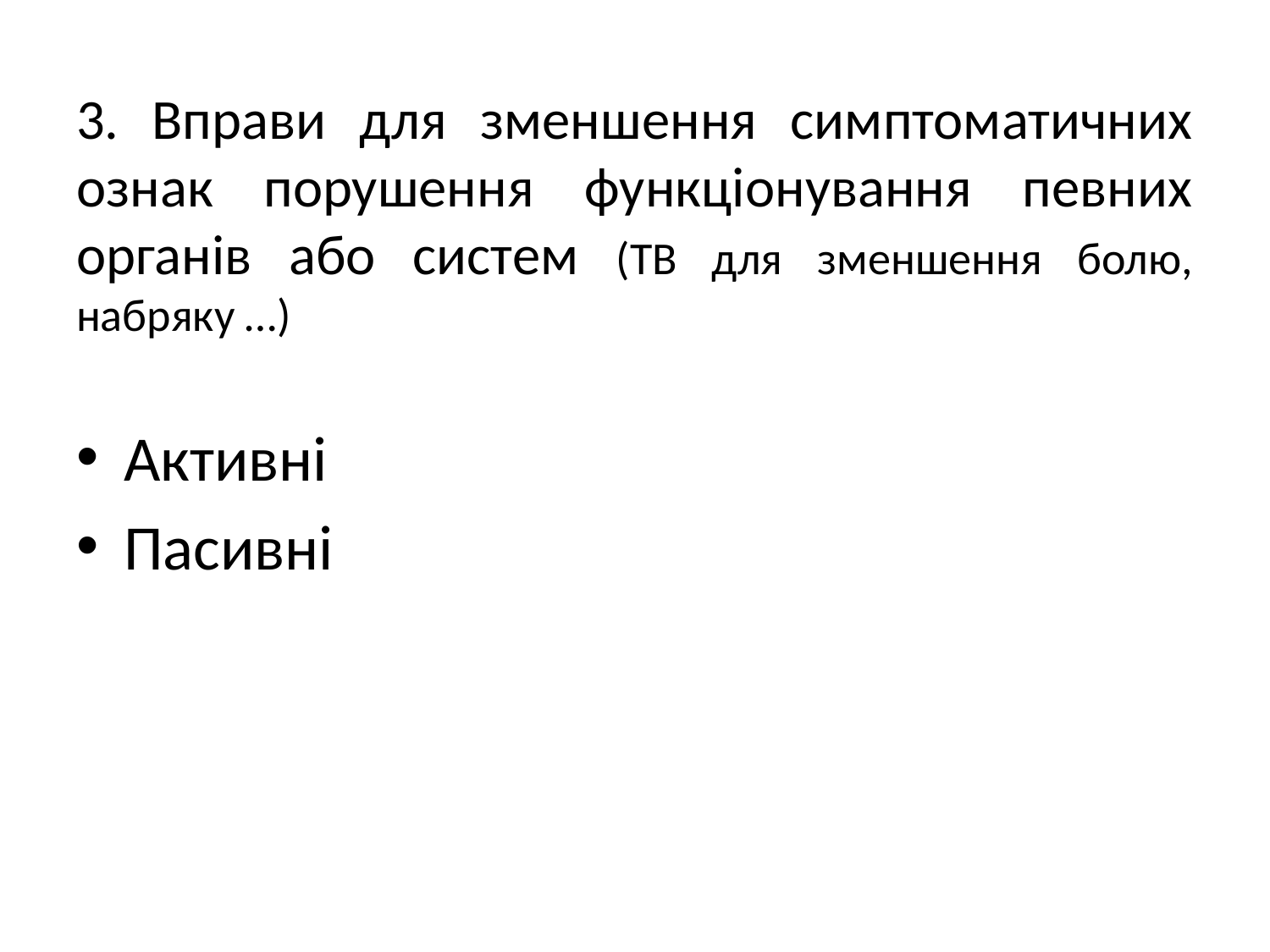

3. Вправи для зменшення симптоматичних ознак порушення функціонування певних органів або систем (ТВ для зменшення болю, набряку …)

Активні
Пасивні